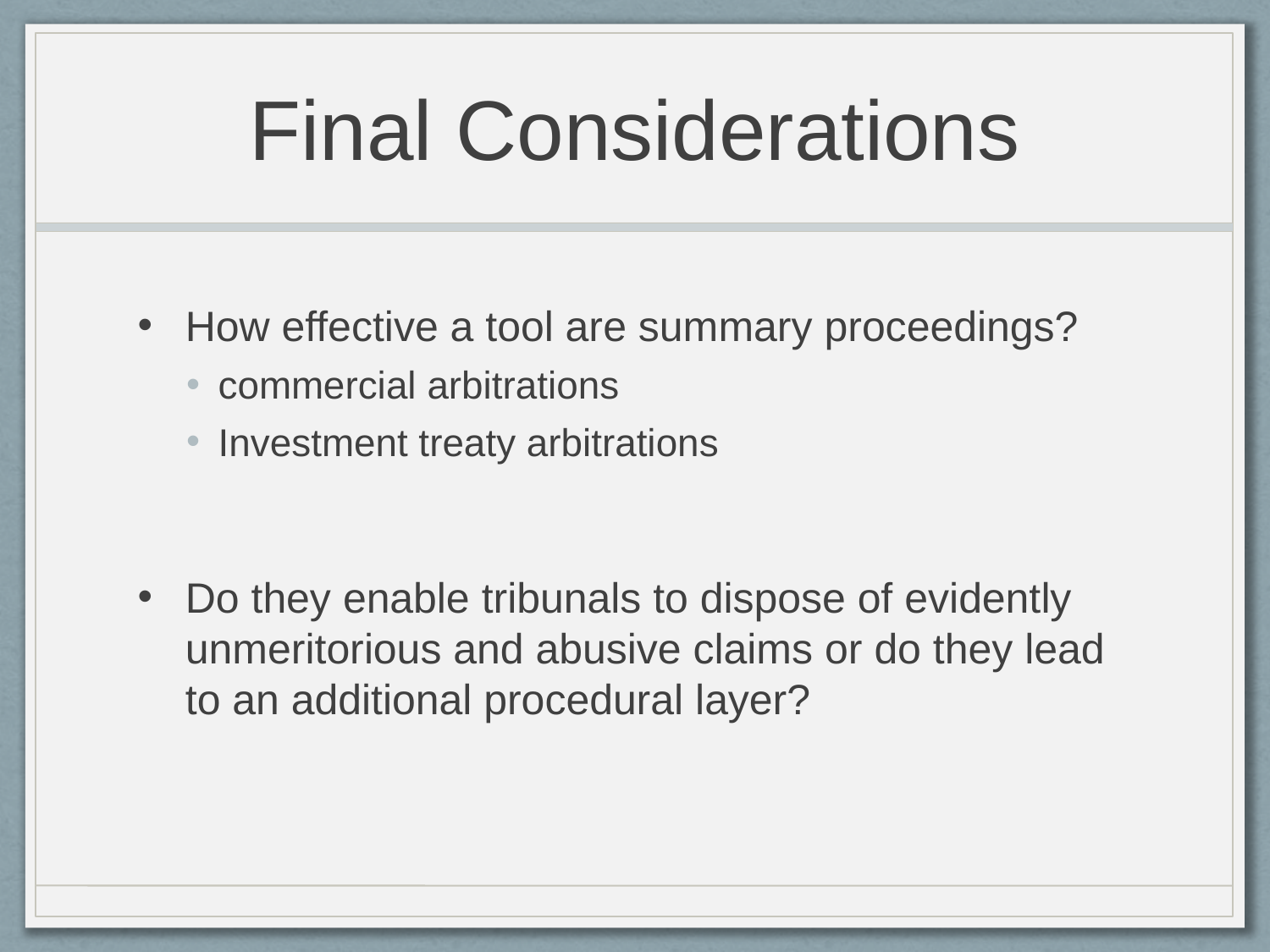

# Final Considerations
How effective a tool are summary proceedings?
commercial arbitrations
Investment treaty arbitrations

Do they enable tribunals to dispose of evidently unmeritorious and abusive claims or do they lead to an additional procedural layer?